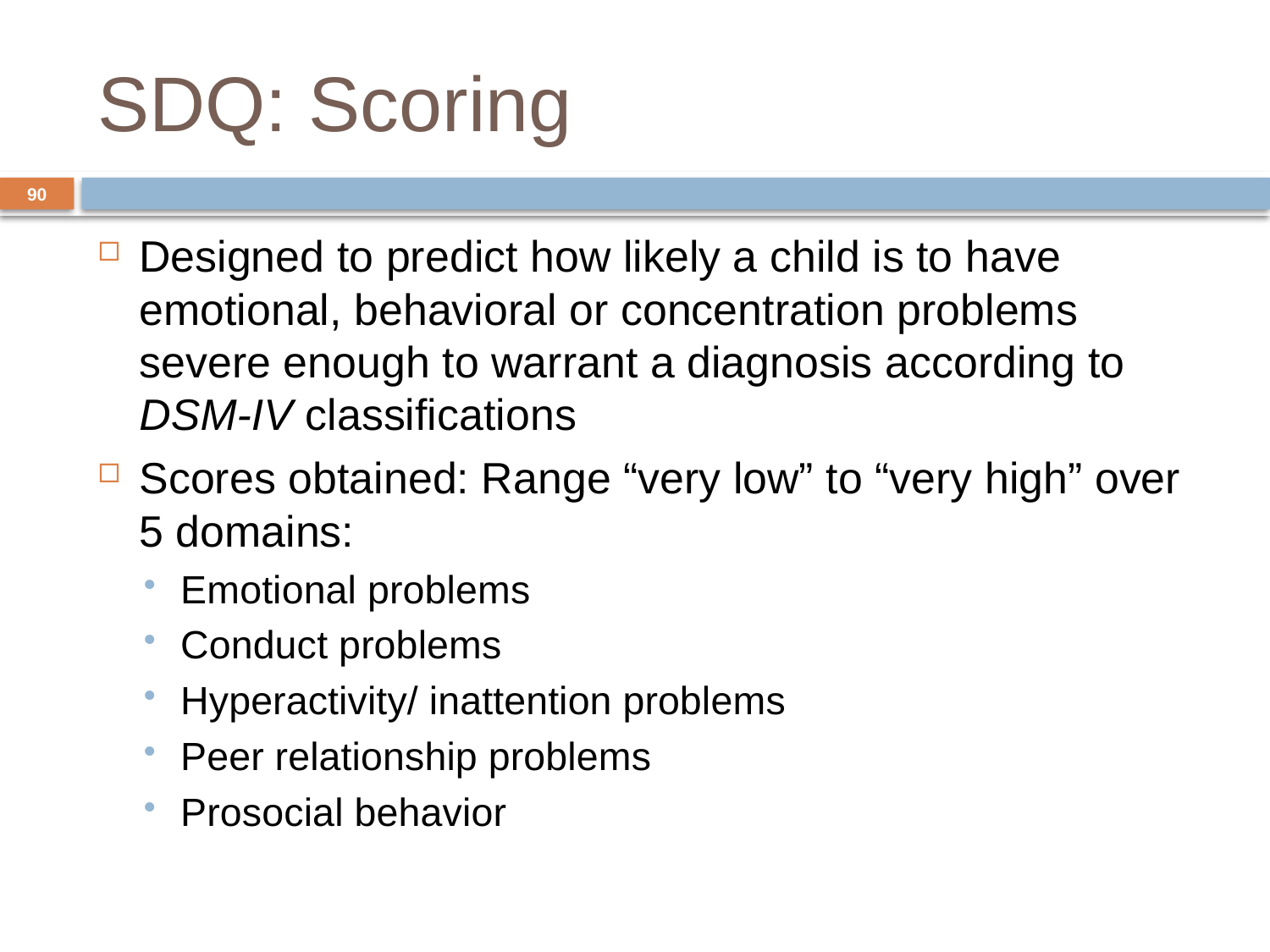

# SDQ: Scoring
90
Designed to predict how likely a child is to have emotional, behavioral or concentration problems severe enough to warrant a diagnosis according to DSM-IV classifications
Scores obtained: Range “very low” to “very high” over 5 domains:
Emotional problems
Conduct problems
Hyperactivity/ inattention problems
Peer relationship problems
Prosocial behavior